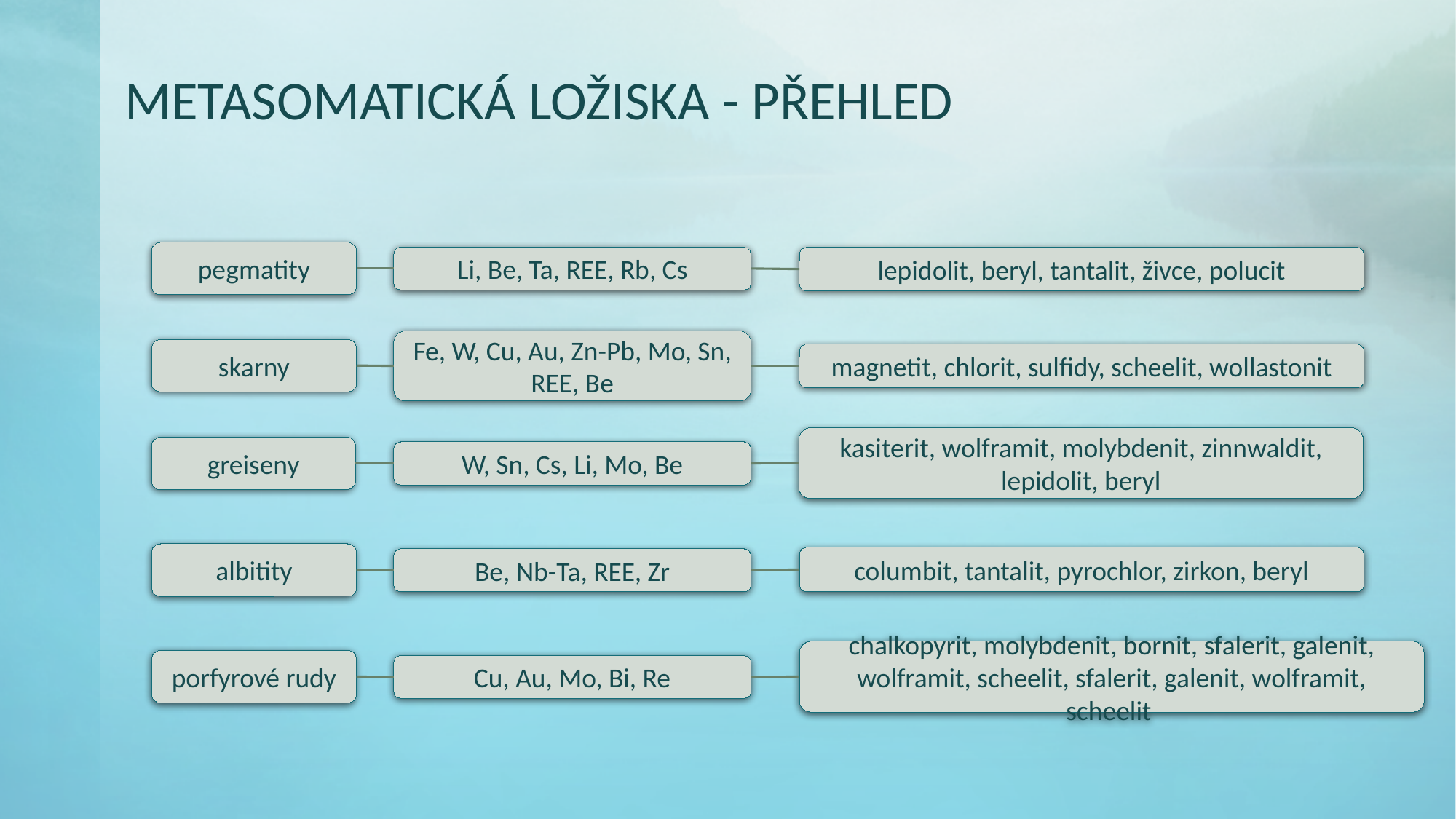

# Metasomatická ložiska - přehled
pegmatity
Li, Be, Ta, REE, Rb, Cs
lepidolit, beryl, tantalit, živce, polucit
Fe, W, Cu, Au, Zn-Pb, Mo, Sn, REE, Be
skarny
magnetit, chlorit, sulfidy, scheelit, wollastonit
kasiterit, wolframit, molybdenit, zinnwaldit, lepidolit, beryl
greiseny
W, Sn, Cs, Li, Mo, Be
albitity
columbit, tantalit, pyrochlor, zirkon, beryl
Be, Nb-Ta, REE, Zr
chalkopyrit, molybdenit, bornit, sfalerit, galenit, wolframit, scheelit, sfalerit, galenit, wolframit, scheelit
porfyrové rudy
Cu, Au, Mo, Bi, Re